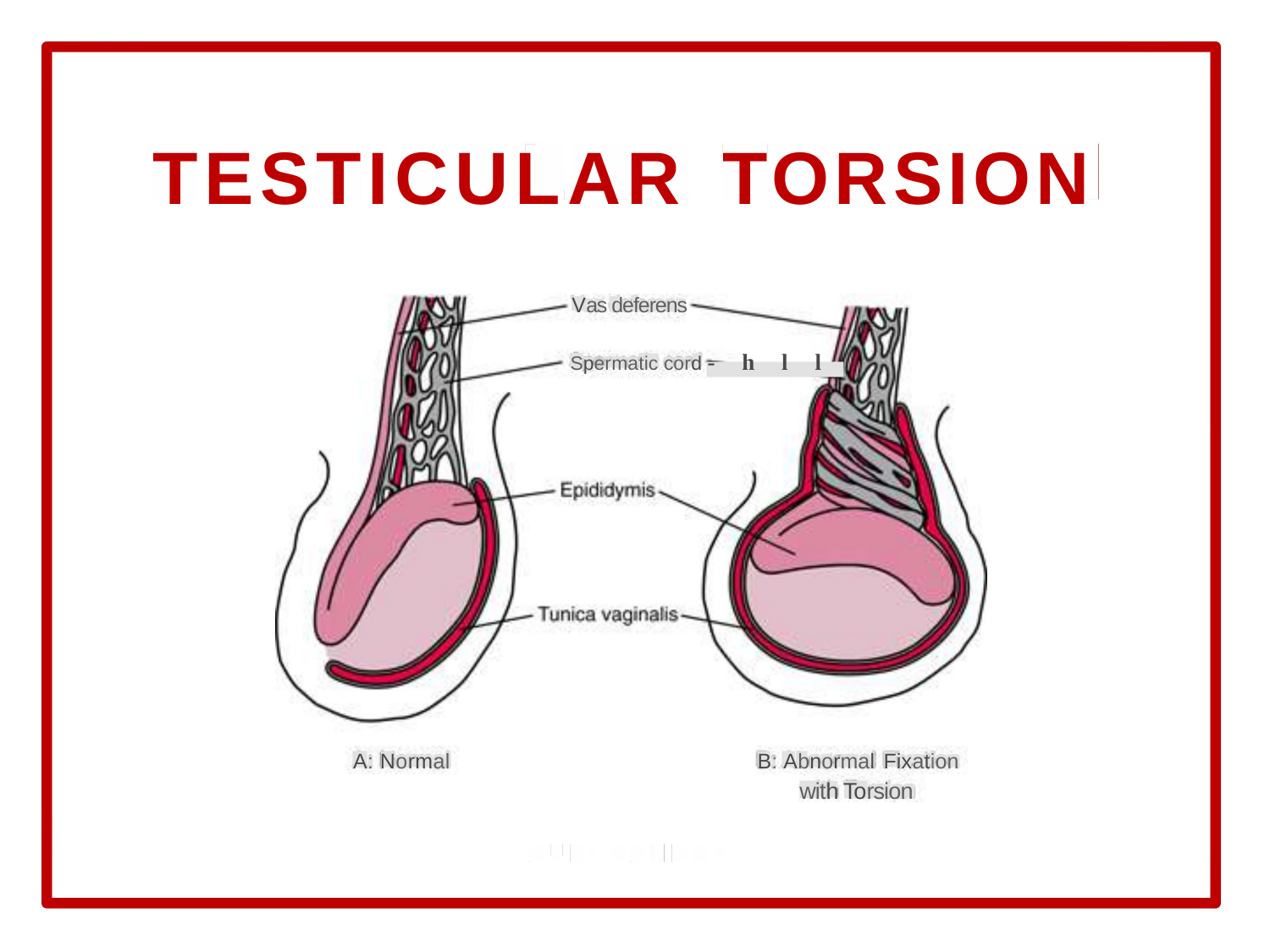

TESTICULAR
TORSION
Vas deferens
Spermatic cord -hll
A: Normal
B: Abnormal
Fixation
with Torsion